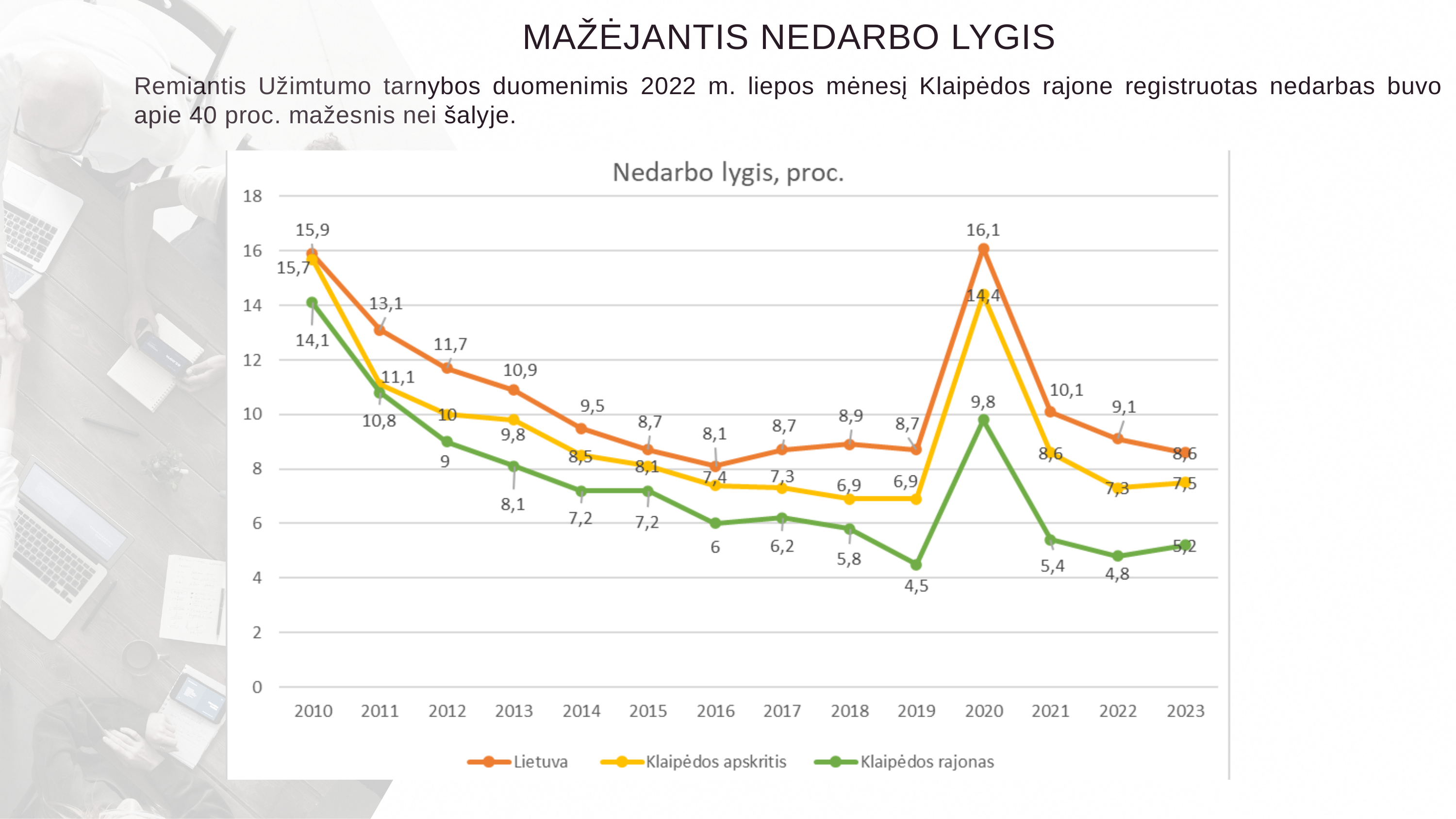

MAŽĖJANTIS NEDARBO LYGIS
Remiantis Užimtumo tarnybos duomenimis 2022 m. liepos mėnesį Klaipėdos rajone registruotas nedarbas buvo apie 40 proc. mažesnis nei šalyje.